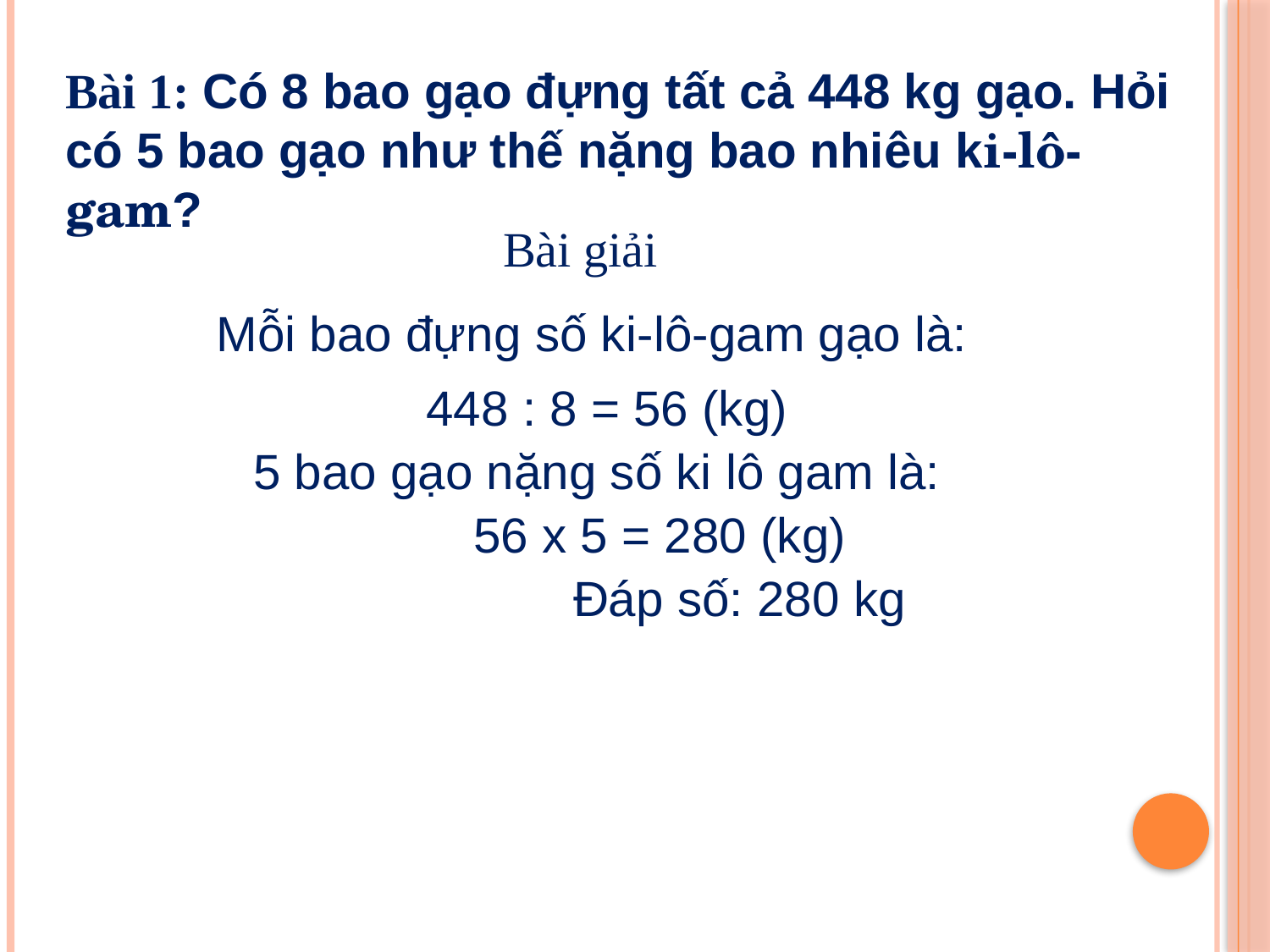

Bài 1: Có 8 bao gạo đựng tất cả 448 kg gạo. Hỏi có 5 bao gạo như thế nặng bao nhiêu ki-lô-gam?
Bài giải
Mỗi bao đựng số ki-lô-gam gạo là:
 448 : 8 = 56 (kg)
5 bao gạo nặng số ki lô gam là:

56 x 5 = 280 (kg)

Đáp số: 280 kg